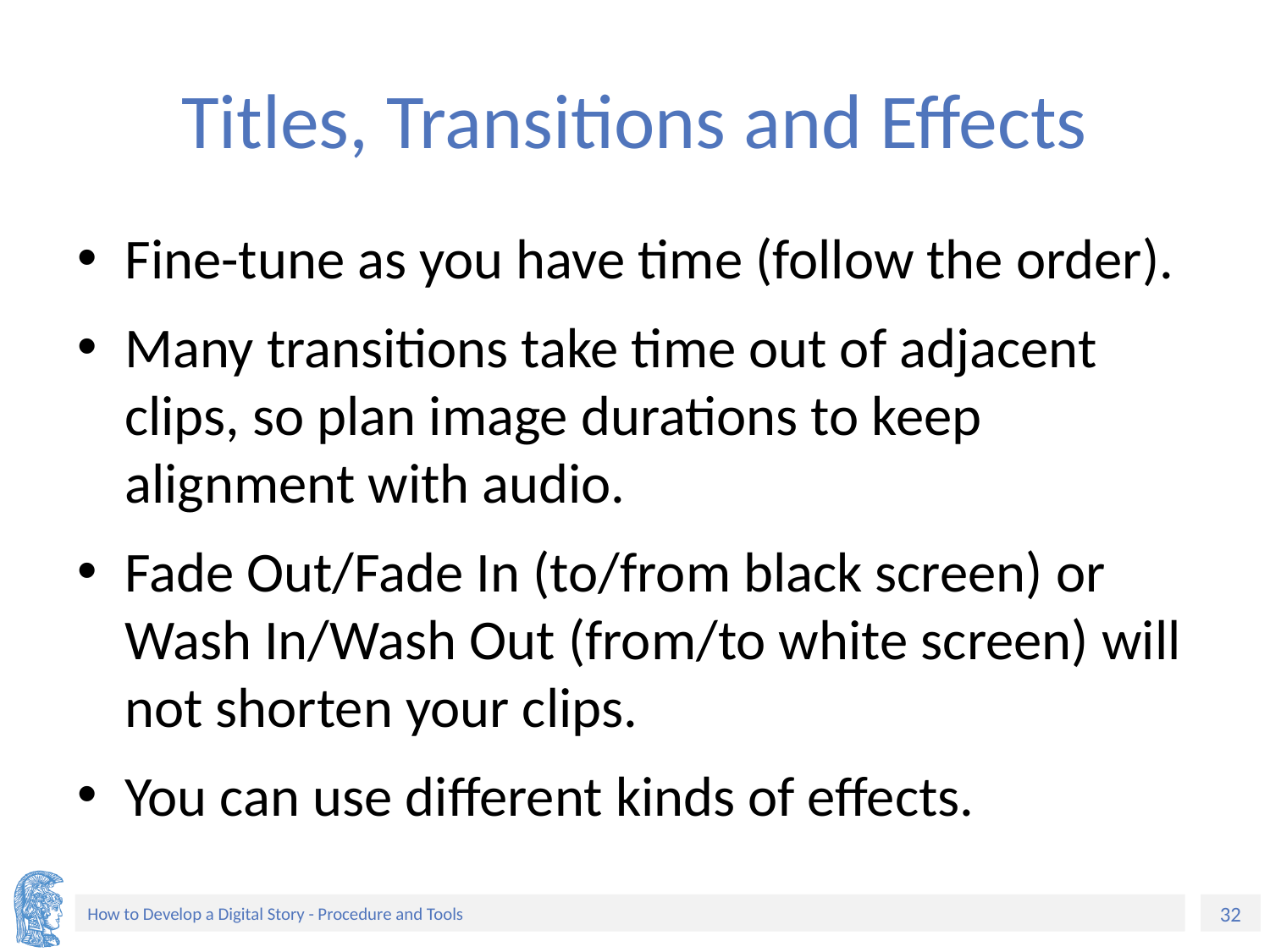

# Titles, Transitions and Effects
Fine-tune as you have time (follow the order).
Many transitions take time out of adjacent clips, so plan image durations to keep alignment with audio.
Fade Out/Fade In (to/from black screen) or Wash In/Wash Out (from/to white screen) will not shorten your clips.
You can use different kinds of effects.